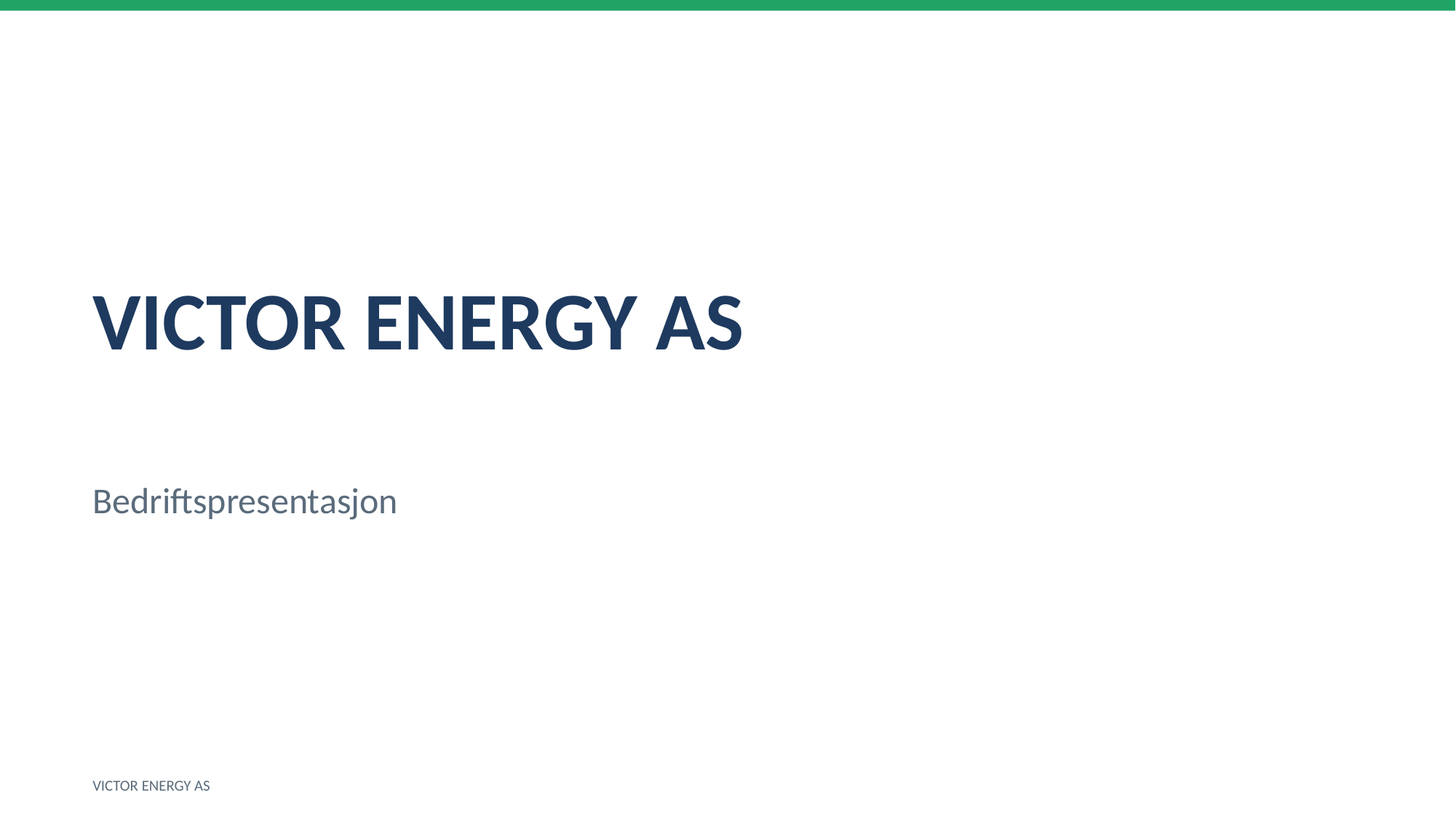

VICTOR ENERGY AS
Bedriftspresentasjon
VICTOR ENERGY AS